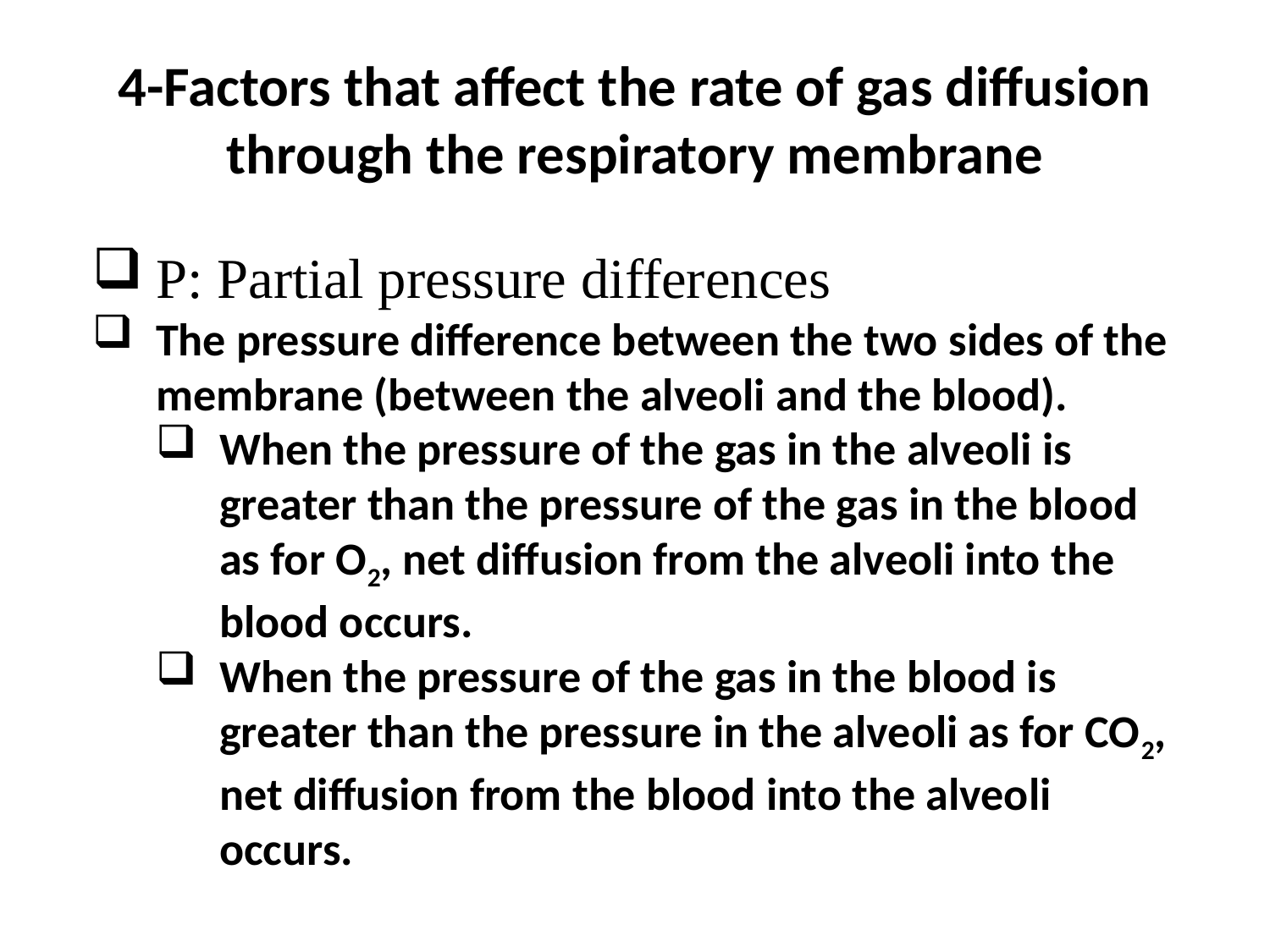

# 4-Factors that affect the rate of gas diffusion through the respiratory membrane
P: Partial pressure differences
The pressure difference between the two sides of the membrane (between the alveoli and the blood).
When the pressure of the gas in the alveoli is greater than the pressure of the gas in the blood as for O2, net diffusion from the alveoli into the blood occurs.
When the pressure of the gas in the blood is greater than the pressure in the alveoli as for CO2, net diffusion from the blood into the alveoli occurs.